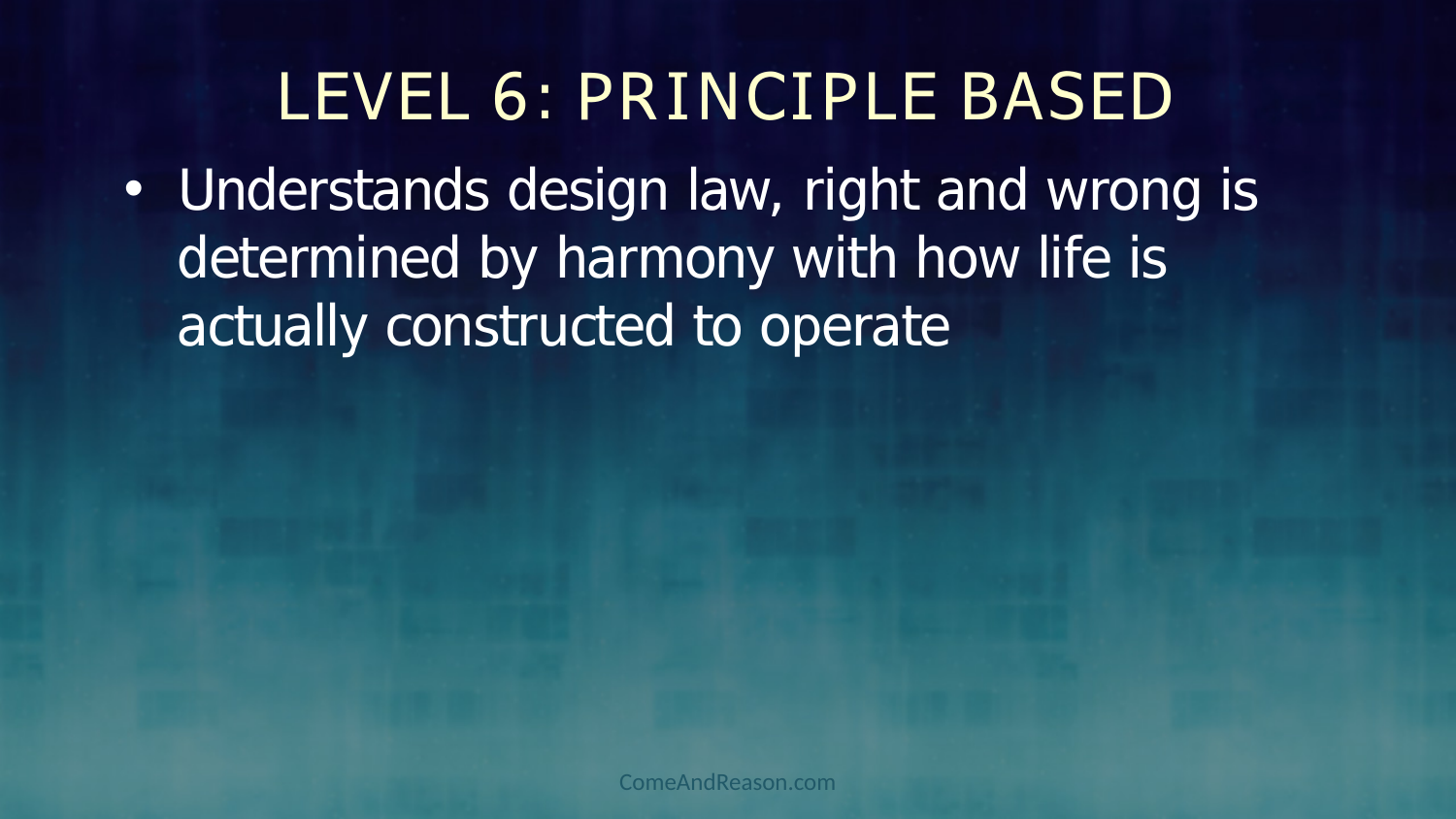

# Level 6: Principle Based
Understands design law, right and wrong is determined by harmony with how life is actually constructed to operate
ComeAndReason.com